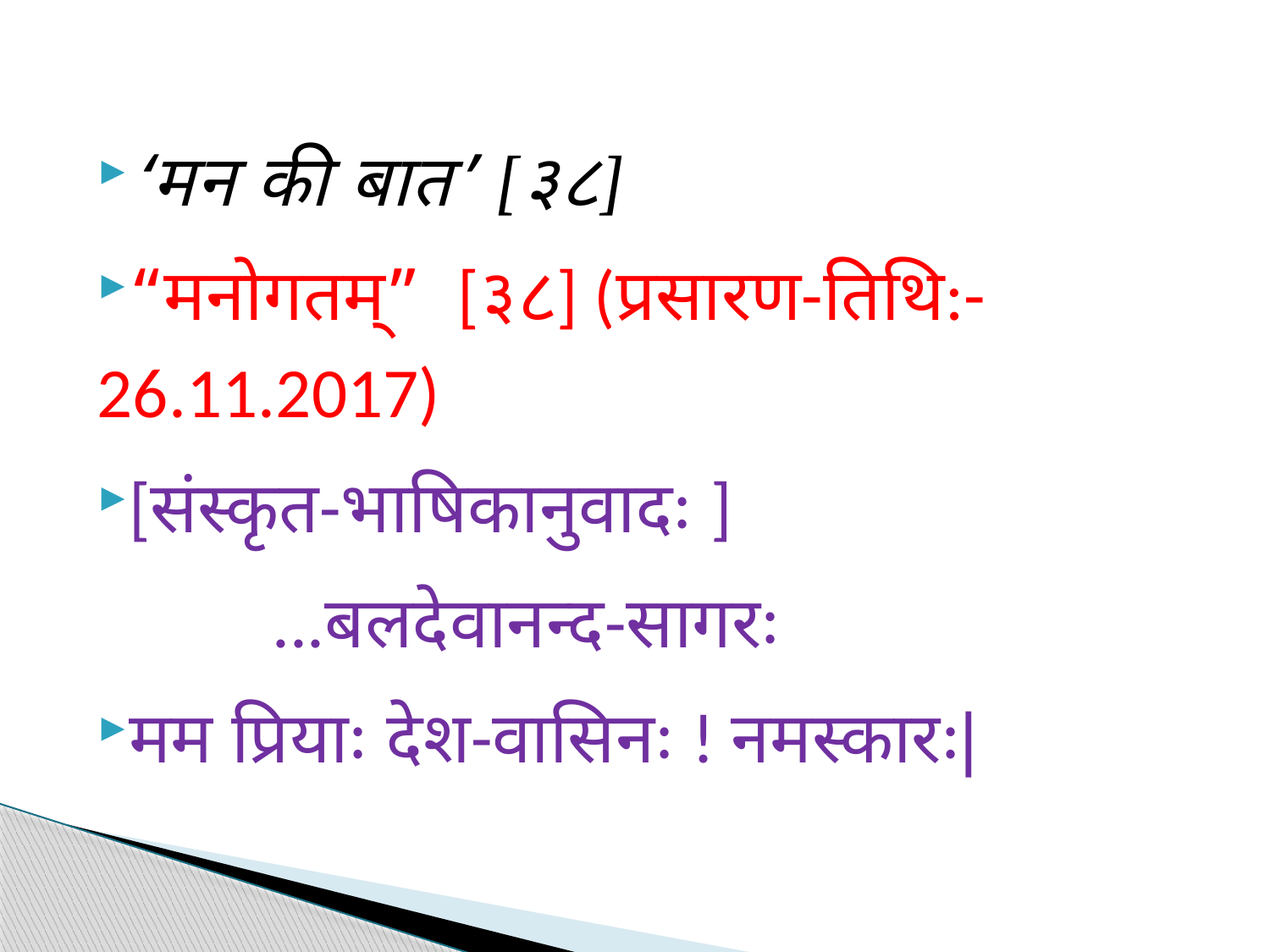

‘मन की बात’ [३८]
“मनोगतम्”  [३८] (प्रसारण-तिथि:- 26.11.2017)
[संस्कृत-भाषिकानुवादः ]
           ...बलदेवानन्द-सागरः
मम प्रियाः देश-वासिनः ! नमस्कारः|